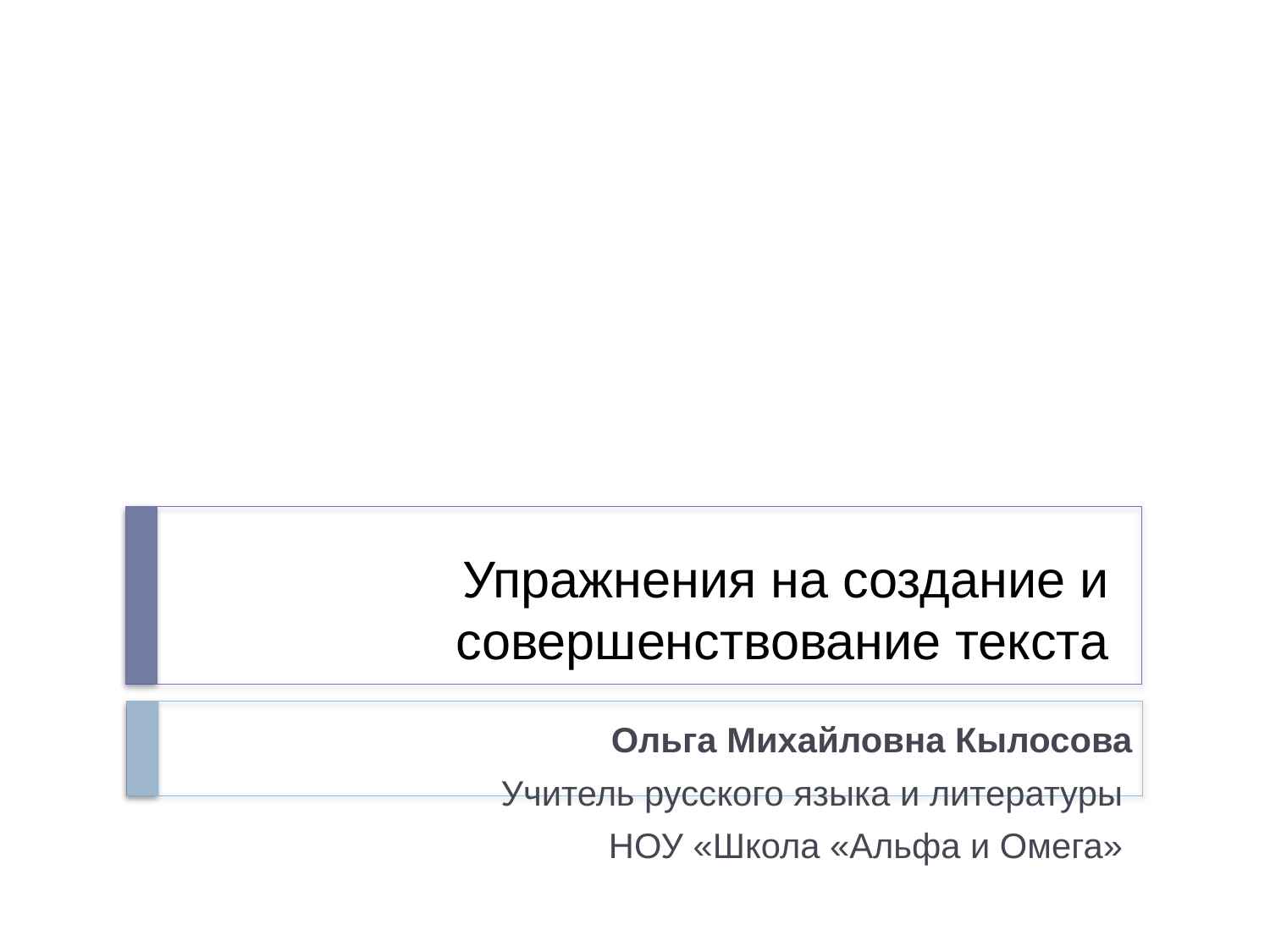

# Упражнения на создание и совершенствование текста
Ольга Михайловна Кылосова
Учитель русского языка и литературы
НОУ «Школа «Альфа и Омега»